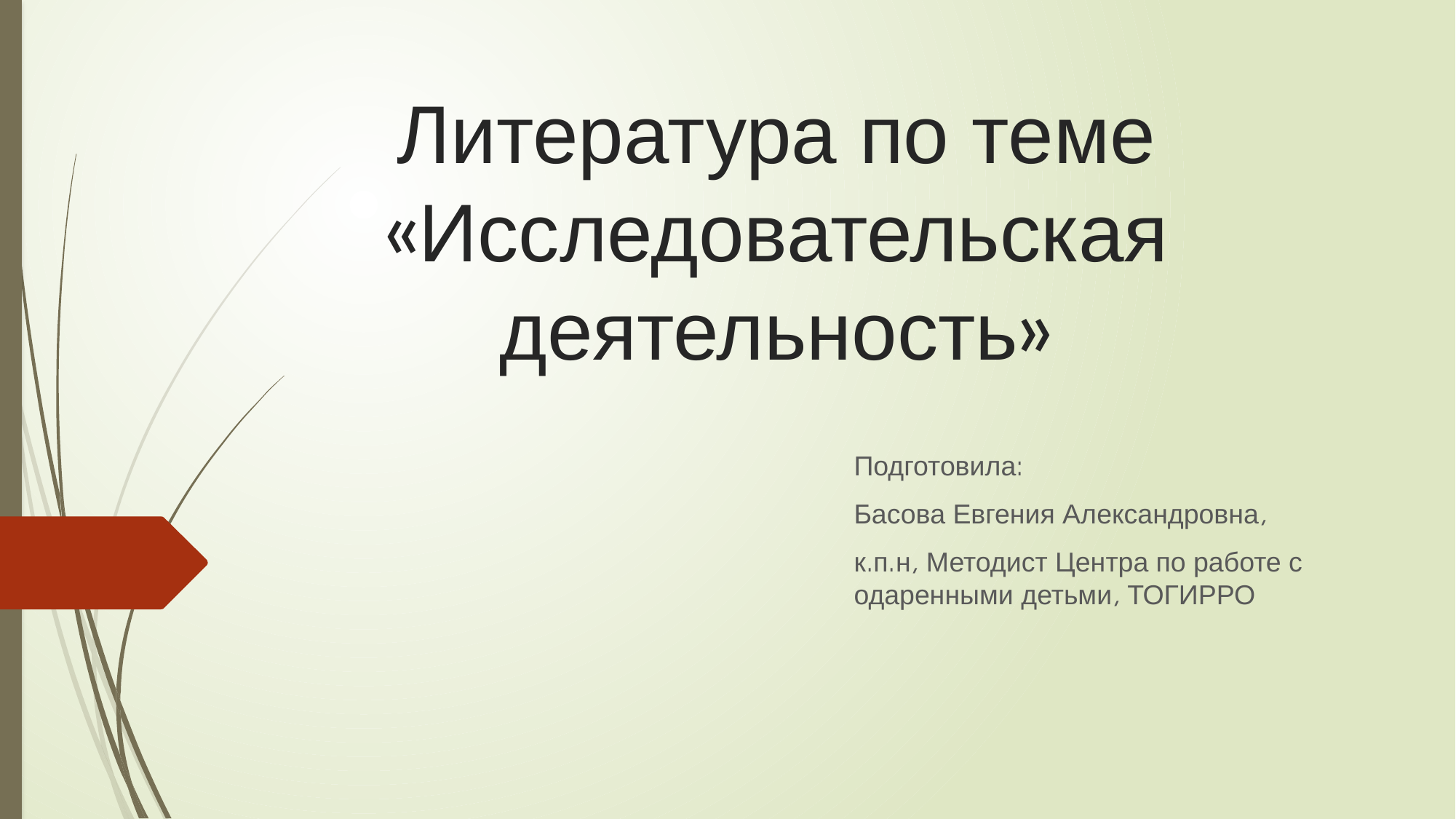

# Литература по теме «Исследовательская деятельность»
Подготовила:
Басова Евгения Александровна,
к.п.н, Методист Центра по работе с одаренными детьми, ТОГИРРО